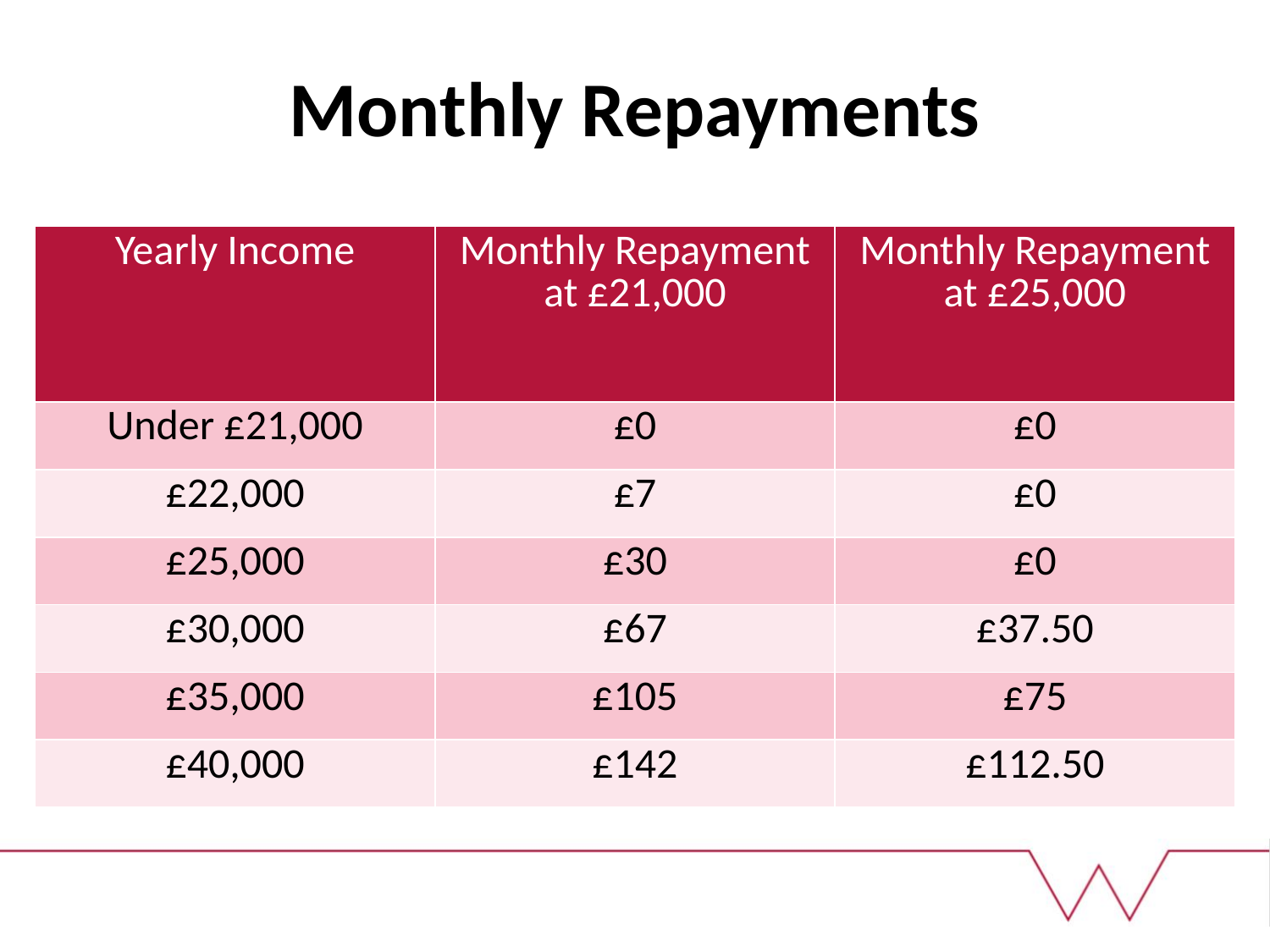

# Monthly Repayments
| Yearly Income | Monthly Repayment at £21,000 | Monthly Repayment at £25,000 |
| --- | --- | --- |
| Under £21,000 | £0 | £0 |
| £22,000 | £7 | £0 |
| £25,000 | £30 | £0 |
| £30,000 | £67 | £37.50 |
| £35,000 | £105 | £75 |
| £40,000 | £142 | £112.50 |